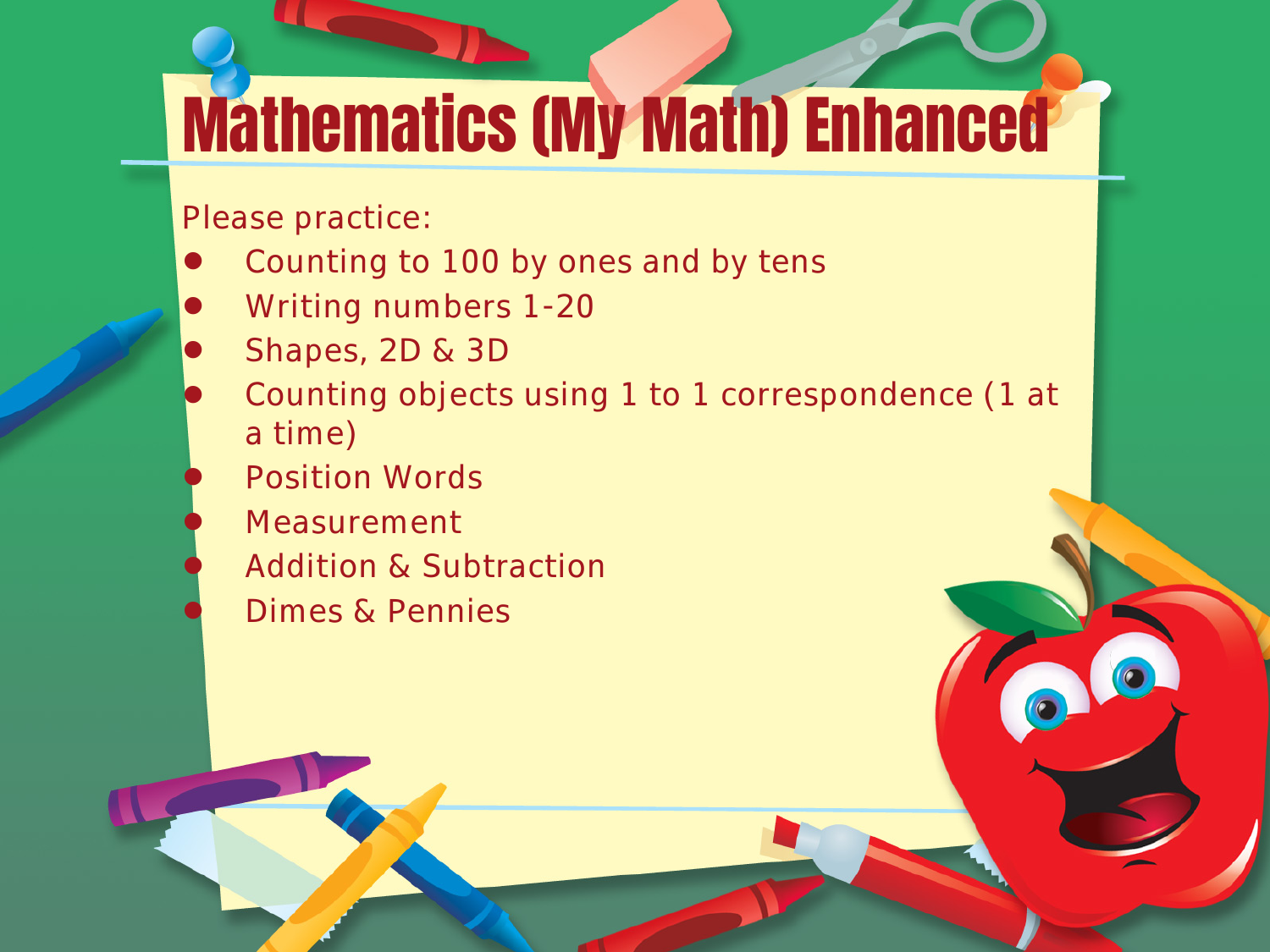

# Mathematics (My Math) Enhanced
Please practice:
Counting to 100 by ones and by tens
Writing numbers 1-20
Shapes, 2D & 3D
Counting objects using 1 to 1 correspondence (1 at a time)
Position Words
Measurement
Addition & Subtraction
Dimes & Pennies